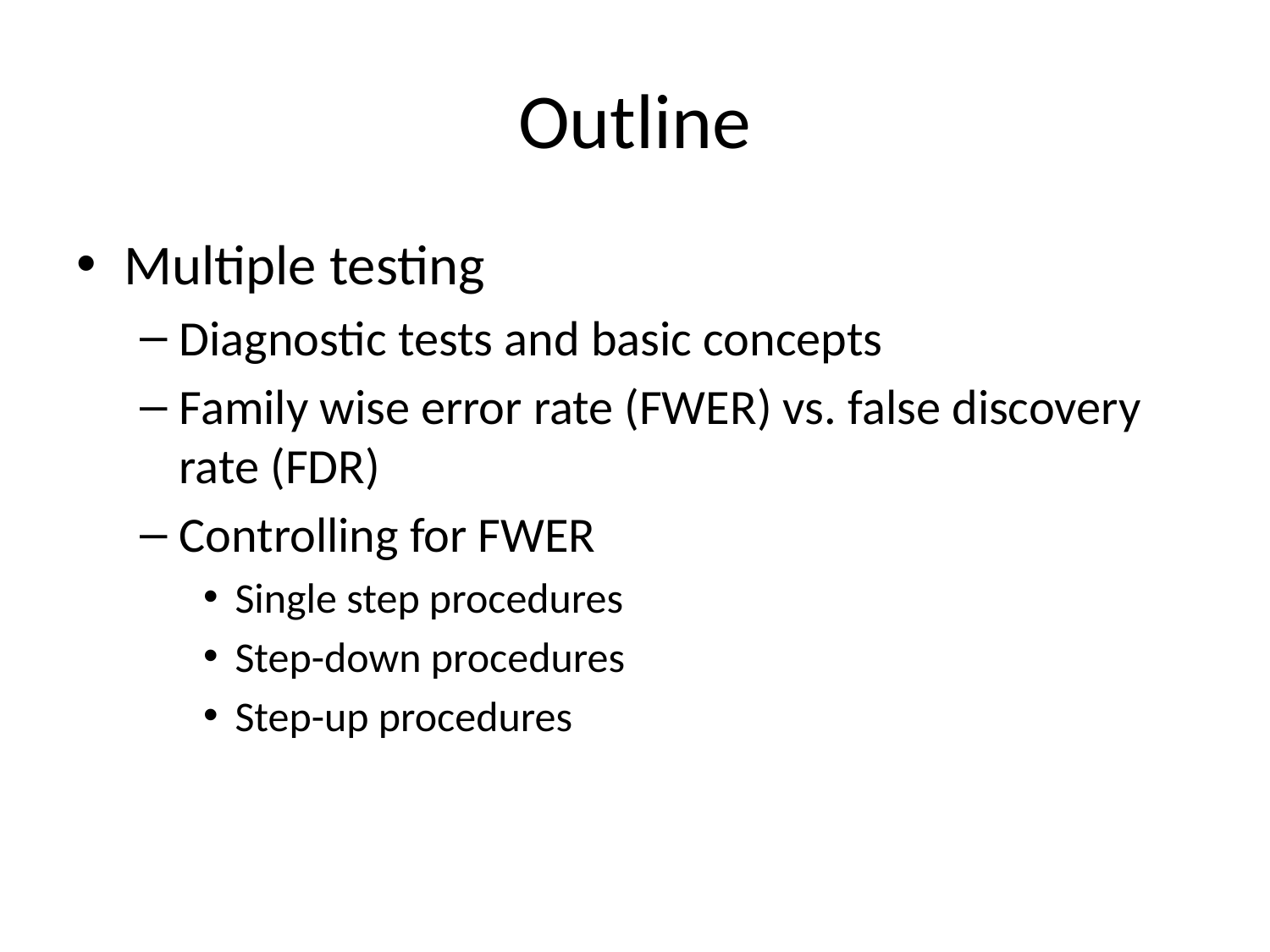

# Outline
Multiple testing
Diagnostic tests and basic concepts
Family wise error rate (FWER) vs. false discovery rate (FDR)
Controlling for FWER
Single step procedures
Step-down procedures
Step-up procedures